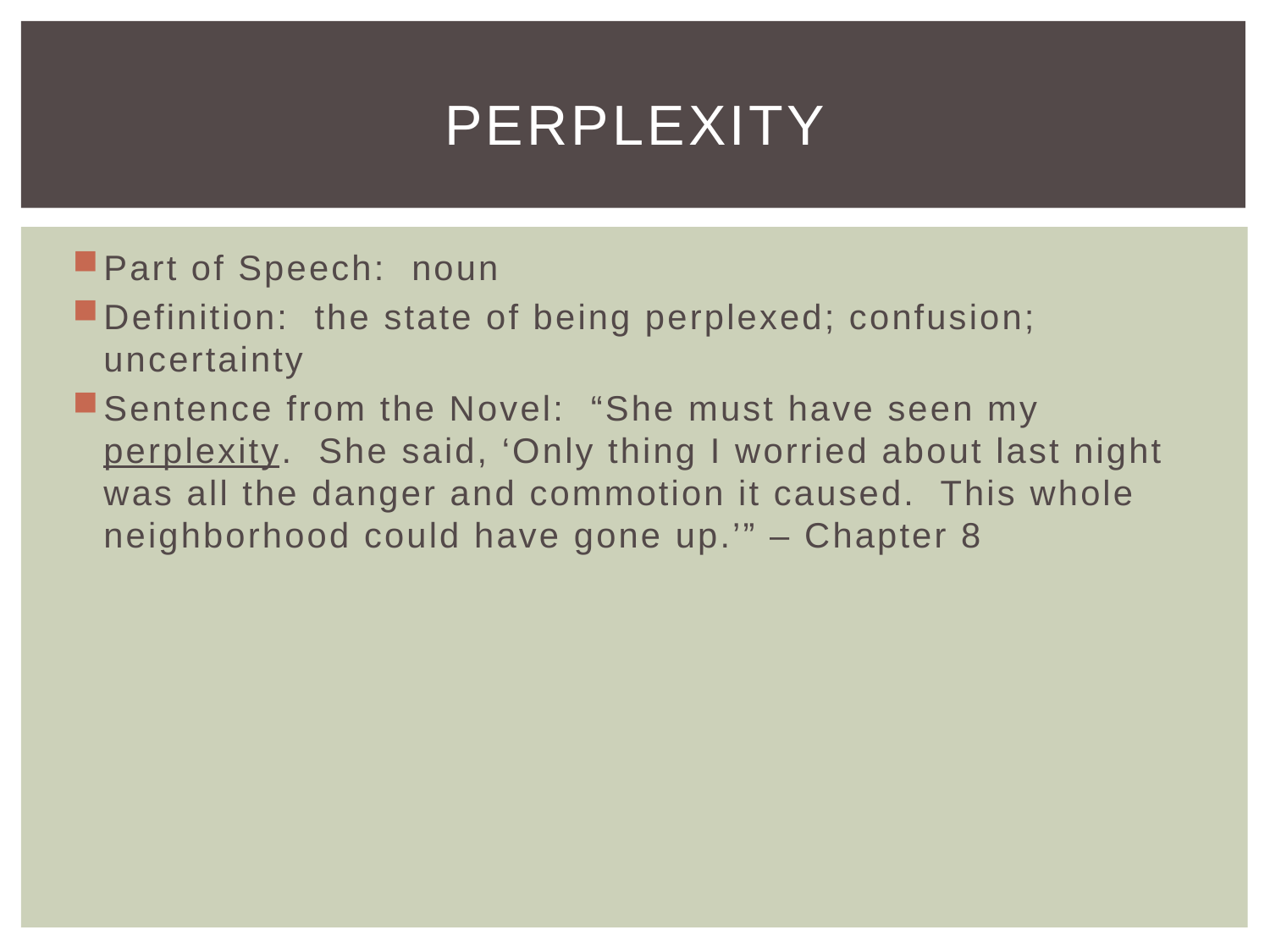

# perplexity
Part of Speech:  noun
Definition:  the state of being perplexed; confusion; uncertainty
Sentence from the Novel:  “She must have seen my perplexity.  She said, ‘Only thing I worried about last night was all the danger and commotion it caused.  This whole neighborhood could have gone up.’” – Chapter 8